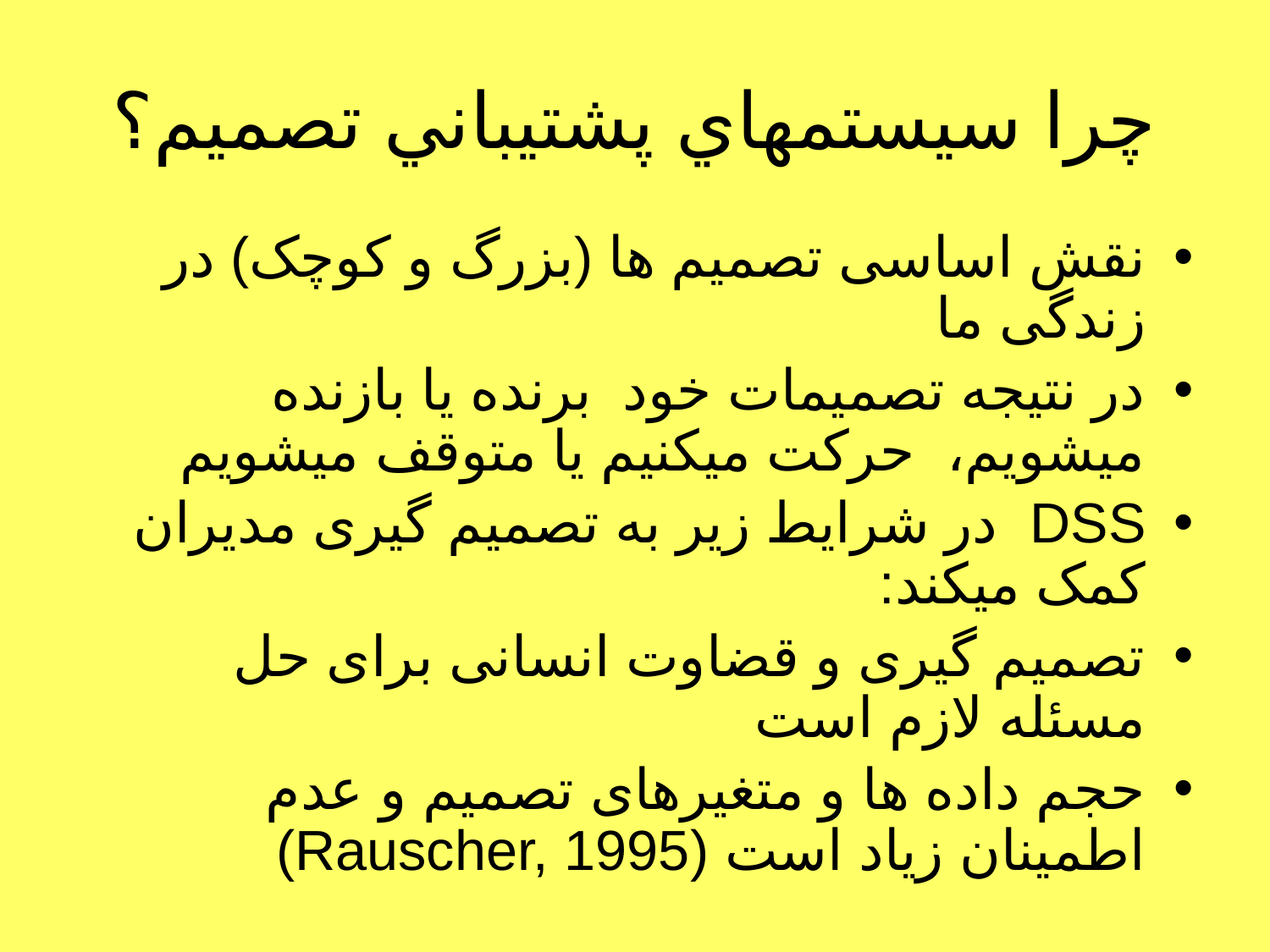

# چرا سيستمهاي پشتيباني تصميم؟
نقش اساسی تصمیم ها (بزرگ و کوچک) در زندگی ما
در نتیجه تصمیمات خود  برنده یا بازنده میشویم،  حرکت میکنیم یا متوقف میشویم
DSS  در شرایط زیر به تصمیم گیری مدیران کمک میکند:
تصمیم گیری و قضاوت انسانی برای حل مسئله لازم است
حجم داده ها و متغیرهای تصمیم و عدم اطمینان زیاد است (Rauscher, 1995)